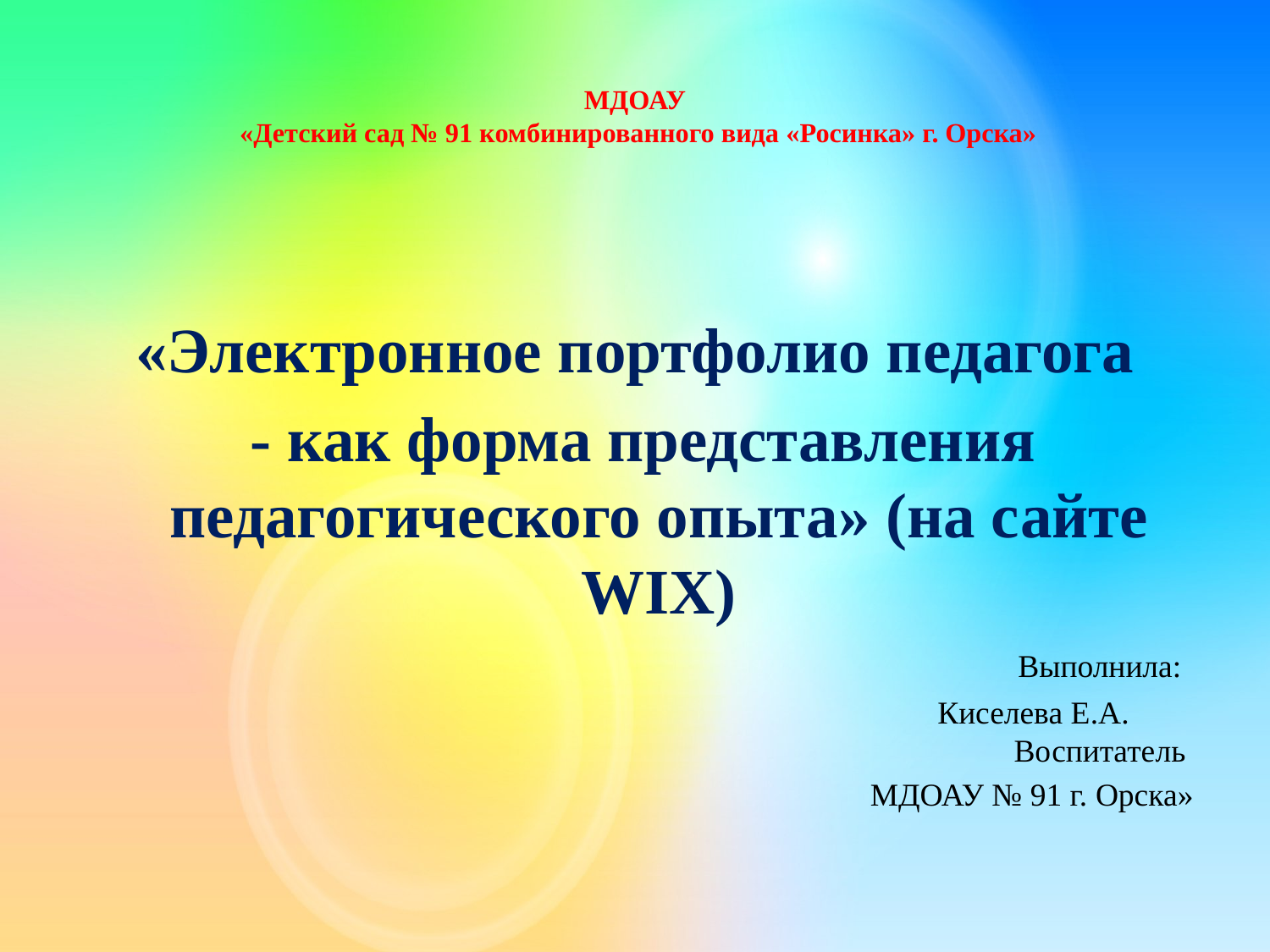

# МДОАУ «Детский сад № 91 комбинированного вида «Росинка» г. Орска»

«Электронное портфолио педагога
 - как форма представления педагогического опыта» (на сайте WIX)
                                                                                         Выполнила:
                                                                                                           Киселева Е.А.         Воспитатель
 МДОАУ № 91 г. Орска»